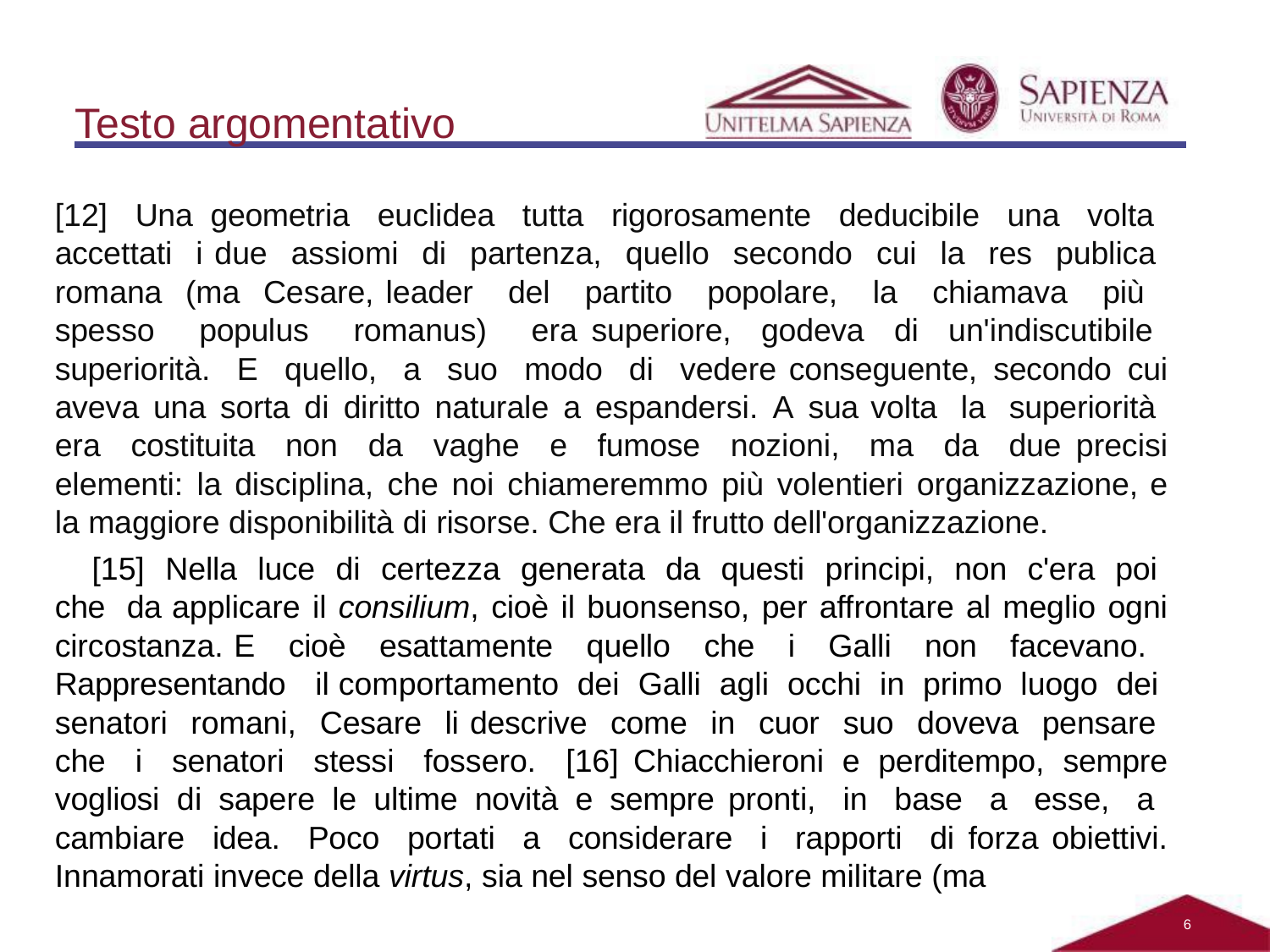

# Testo argomentativo
[12]  Una geometria  euclidea  tutta  rigorosamente  deducibile  una  volta  accettati  i due  assiomi  di  partenza,  quello  secondo  cui  la  res  publica  romana  (ma  Cesare, leader   del   partito   popolare,   la   chiamava   più   spesso   populus   romanus)   era superiore,  godeva  di  un'indiscutibile  superiorità.  E  quello,  a  suo  modo  di  vedere conseguente, secondo cui aveva una sorta di diritto naturale a espandersi. A sua volta  la  superiorità  era  costituita  non  da  vaghe  e  fumose  nozioni,  ma  da  due precisi elementi: la disciplina, che noi chiameremmo più volentieri organizzazione, e la maggiore disponibilità di risorse. Che era il frutto dell'organizzazione.
[15]  Nella  luce  di  certezza  generata  da  questi  principi,  non  c'era  poi  che  da applicare il consilium, cioè il buonsenso, per affrontare al meglio ogni circostanza. E   cioè   esattamente   quello   che   i   Galli   non   facevano.   Rappresentando   il comportamento  dei  Galli  agli  occhi  in  primo  luogo  dei  senatori  romani,  Cesare  li descrive  come  in  cuor  suo  doveva  pensare  che  i  senatori  stessi  fossero.  [16] Chiacchieroni e perditempo, sempre vogliosi di sapere le ultime novità e sempre pronti,  in  base  a  esse,  a  cambiare  idea.  Poco  portati  a  considerare  i  rapporti  di forza obiettivi. Innamorati invece della virtus, sia nel senso del valore militare (ma
6